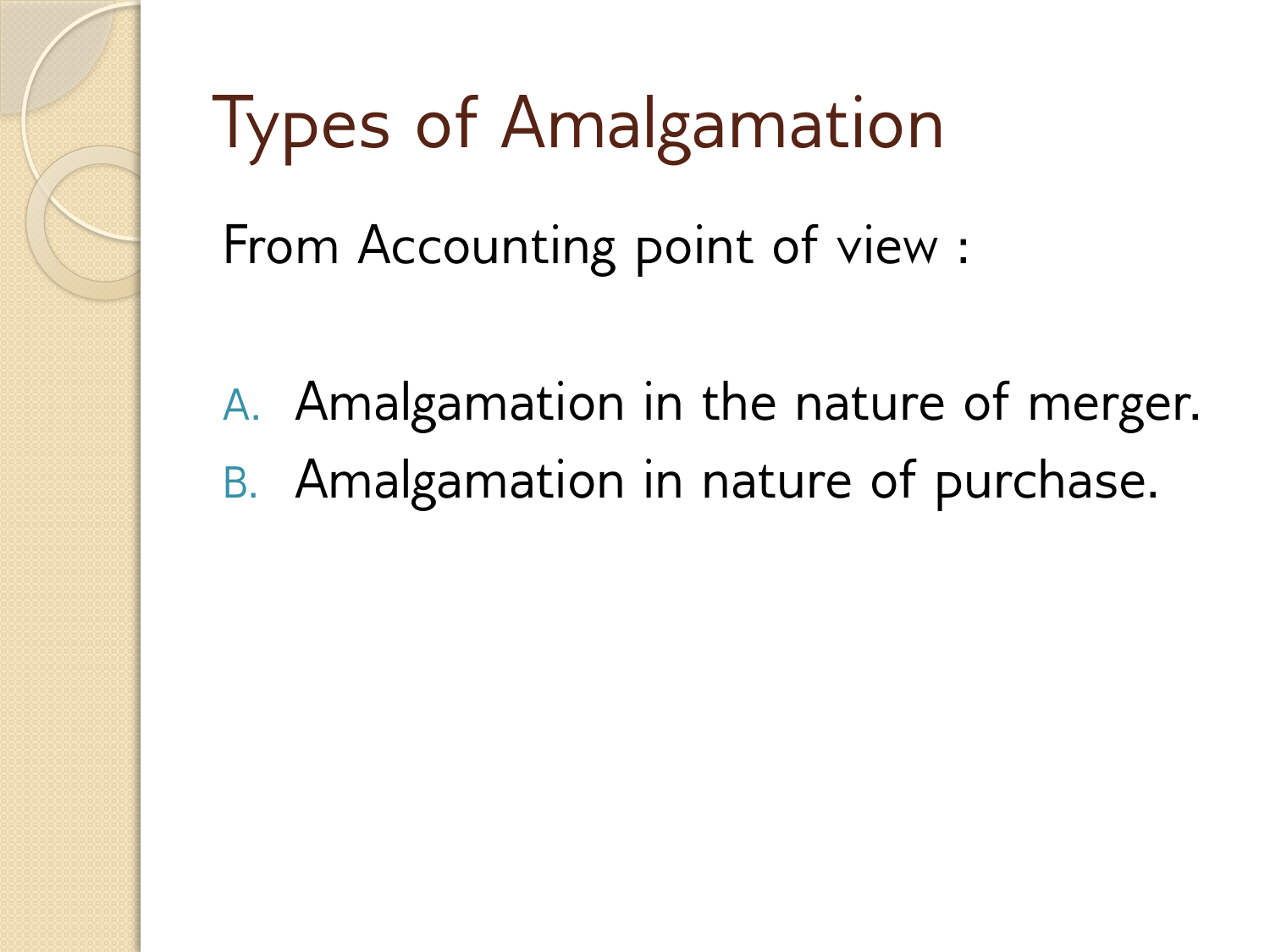

# Types of Amalgamation
From Accounting point of view :

Amalgamation in the nature of merger.
Amalgamation in nature of purchase.